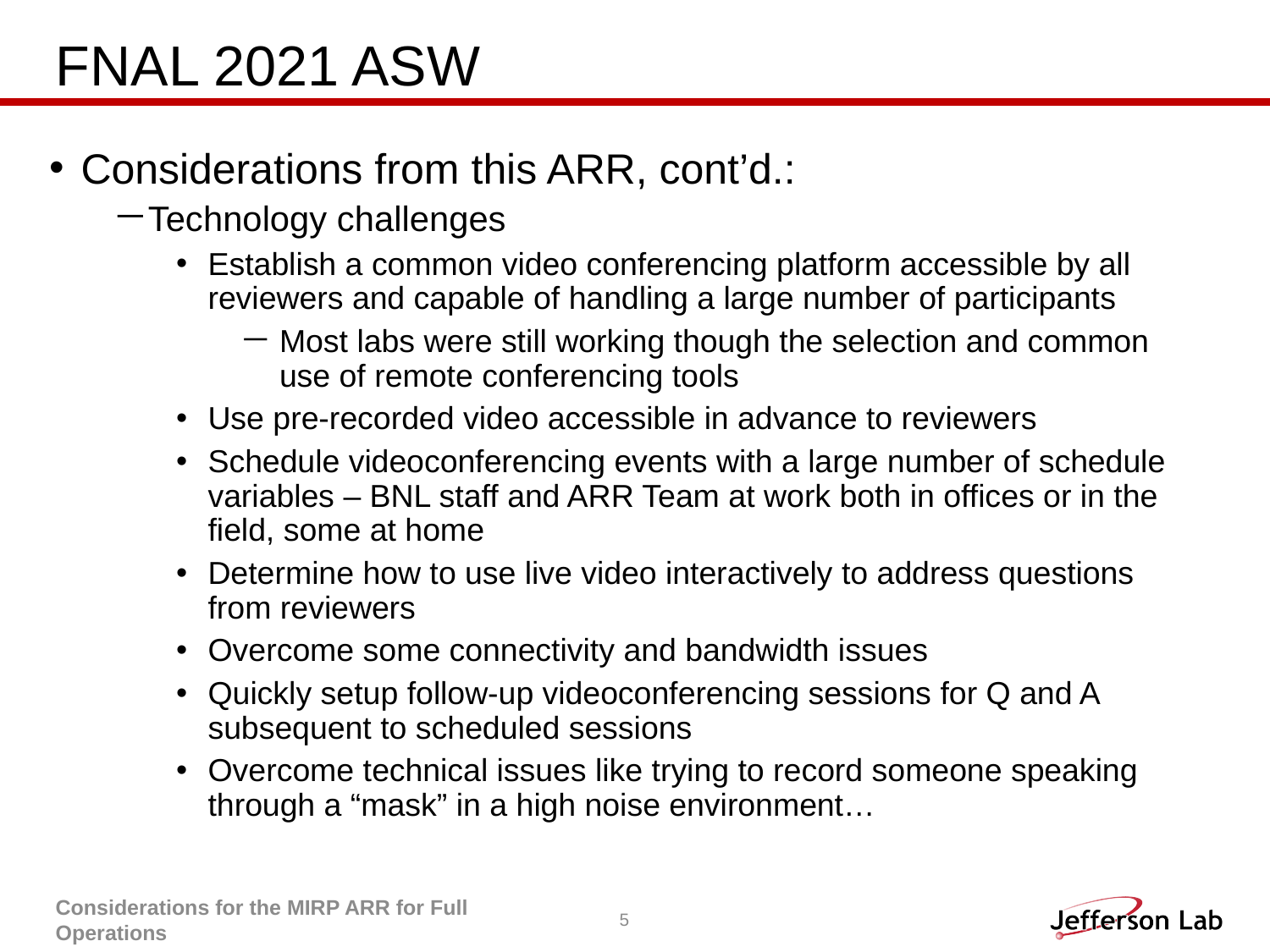

# FNAL 2021 ASW
Considerations from this ARR, cont’d.:
Technology challenges
Establish a common video conferencing platform accessible by all reviewers and capable of handling a large number of participants
Most labs were still working though the selection and common use of remote conferencing tools
Use pre-recorded video accessible in advance to reviewers
Schedule videoconferencing events with a large number of schedule variables – BNL staff and ARR Team at work both in offices or in the field, some at home
Determine how to use live video interactively to address questions from reviewers
Overcome some connectivity and bandwidth issues
Quickly setup follow-up videoconferencing sessions for Q and A subsequent to scheduled sessions
Overcome technical issues like trying to record someone speaking through a “mask” in a high noise environment…

Considerations for the MIRP ARR for Full Operations
5